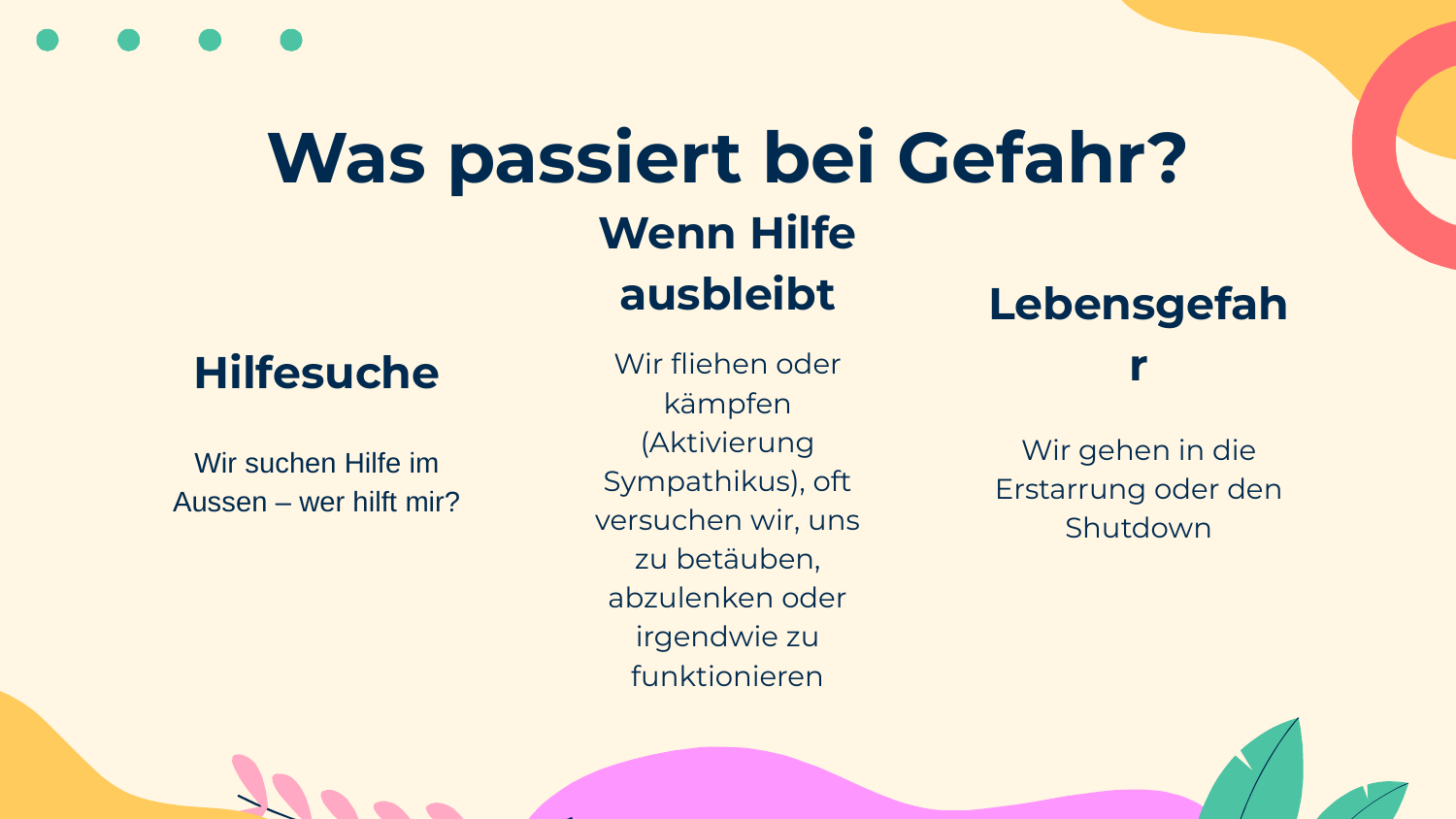

# Was passiert bei Gefahr?
Wenn Hilfe ausbleibt
Hilfesuche
Wir fliehen oder kämpfen (Aktivierung Sympathikus), oft versuchen wir, uns zu betäuben, abzulenken oder irgendwie zu funktionieren
Lebensgefahr
Wir gehen in die Erstarrung oder den Shutdown
Wir suchen Hilfe im Aussen – wer hilft mir?